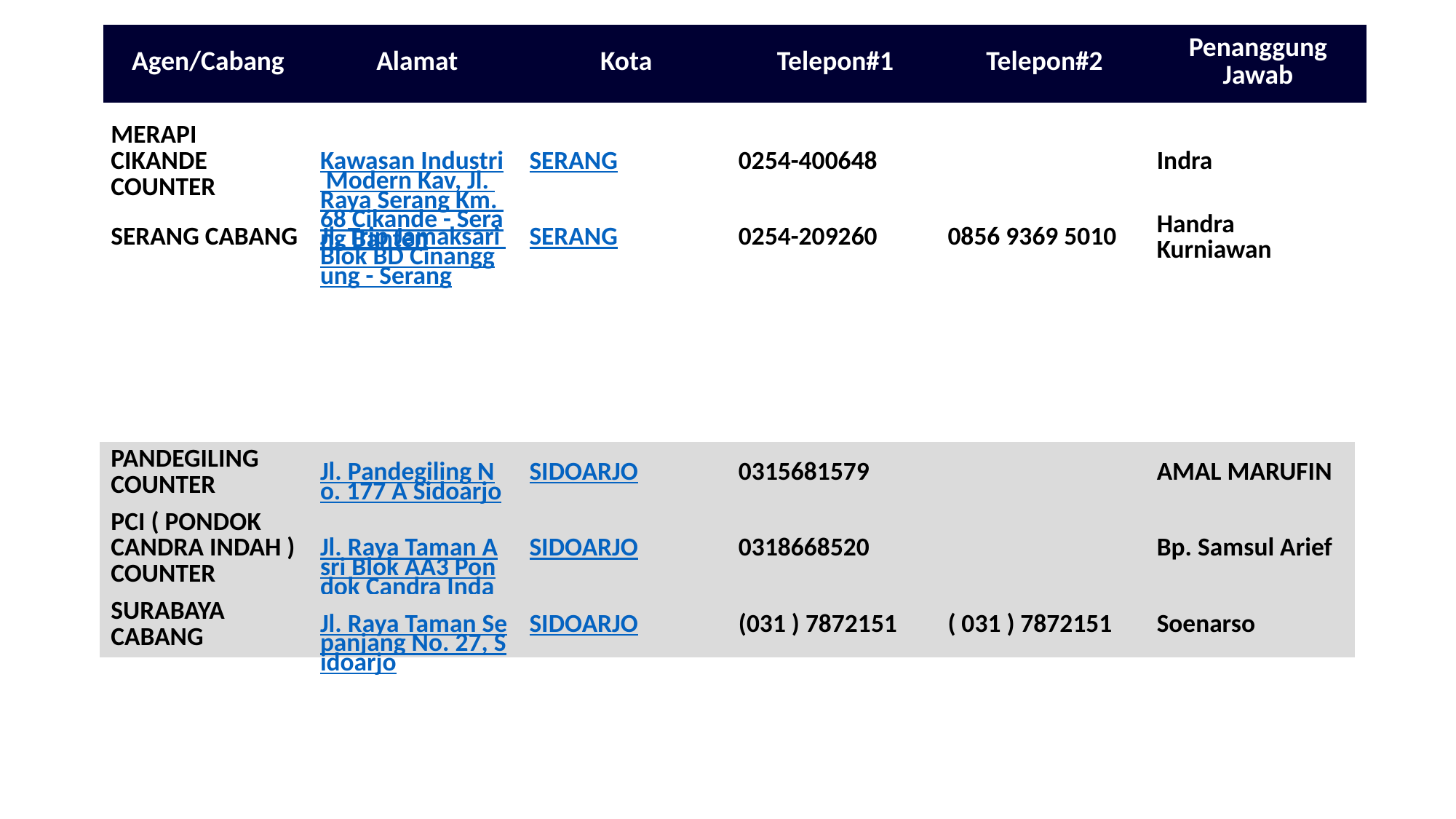

| Agen/Cabang | Alamat | Kota | Telepon#1 | Telepon#2 | Penanggung Jawab |
| --- | --- | --- | --- | --- | --- |
| MERAPI CIKANDE COUNTER | Kawasan Industri Modern Kav, Jl. Raya Serang Km. 68 Cikande - Serang Banten | SERANG | 0254-400648 |  | Indra |
| --- | --- | --- | --- | --- | --- |
| SERANG CABANG | Jl. Trip Jamaksari Blok BD Cinanggung - Serang | SERANG | 0254-209260 | 0856 9369 5010 | Handra Kurniawan |

| PANDEGILING COUNTER | Jl. Pandegiling No. 177 A Sidoarjo | SIDOARJO | 0315681579 |  | AMAL MARUFIN |
| --- | --- | --- | --- | --- | --- |
| PCI ( PONDOK CANDRA INDAH ) COUNTER | Jl. Raya Taman Asri Blok AA3 Pondok Candra Indah Sidoarjo | SIDOARJO | 0318668520 |  | Bp. Samsul Arief |
| SURABAYA CABANG | Jl. Raya Taman Sepanjang No. 27, Sidoarjo | SIDOARJO | (031 ) 7872151 | ( 031 ) 7872151 | Soenarso |